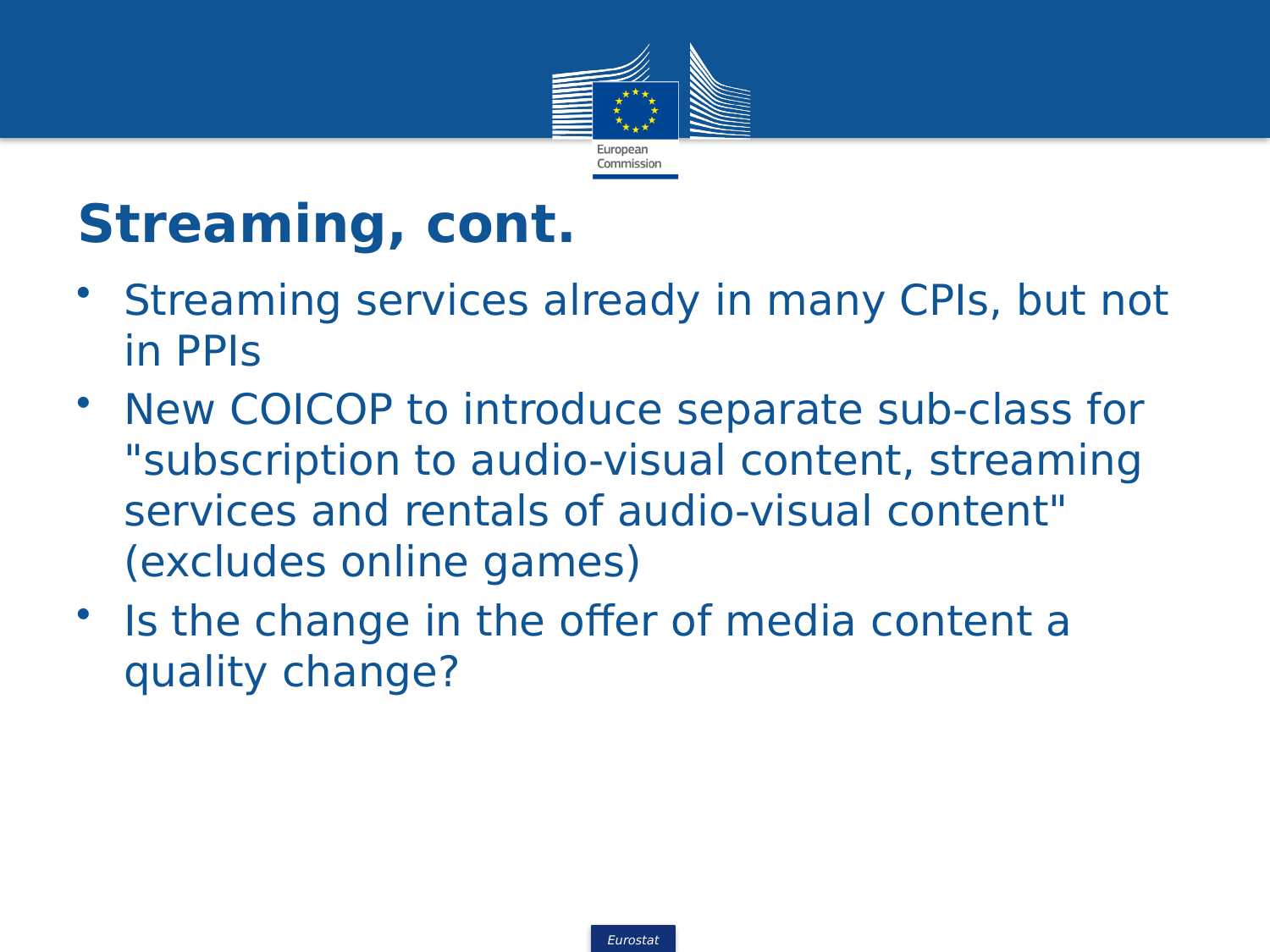

# Streaming, cont.
Streaming services already in many CPIs, but not in PPIs
New COICOP to introduce separate sub-class for "subscription to audio-visual content, streaming services and rentals of audio-visual content" (excludes online games)
Is the change in the offer of media content a quality change?